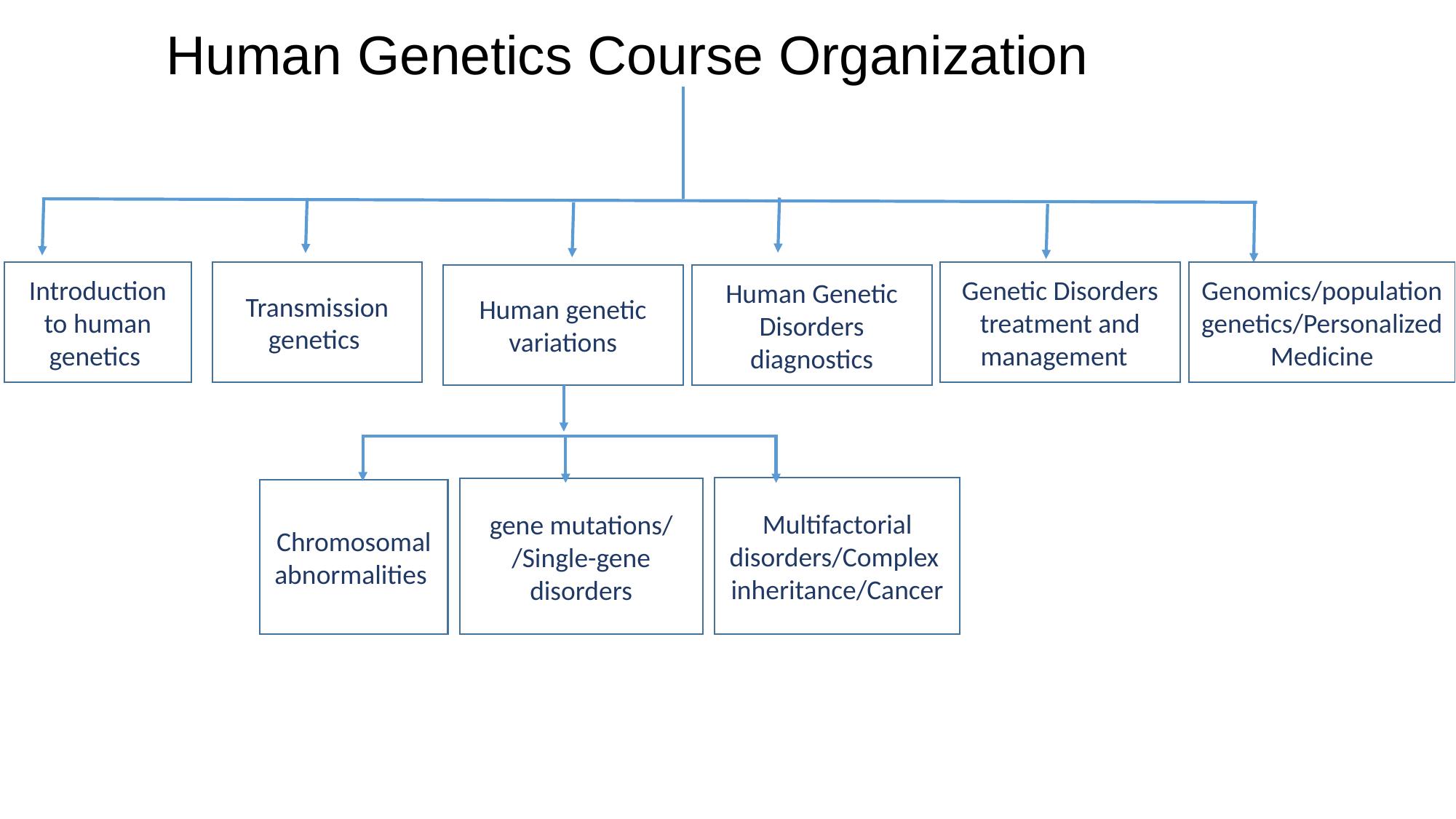

# Human Genetics Course Organization
Introduction to human genetics
Transmission genetics
Genetic Disorders treatment and management
Genomics/population genetics/Personalized Medicine
Human genetic variations
Human Genetic Disorders diagnostics
Multifactorial disorders/Complex  inheritance/Cancer
gene mutations/
/Single-gene disorders
Chromosomal abnormalities